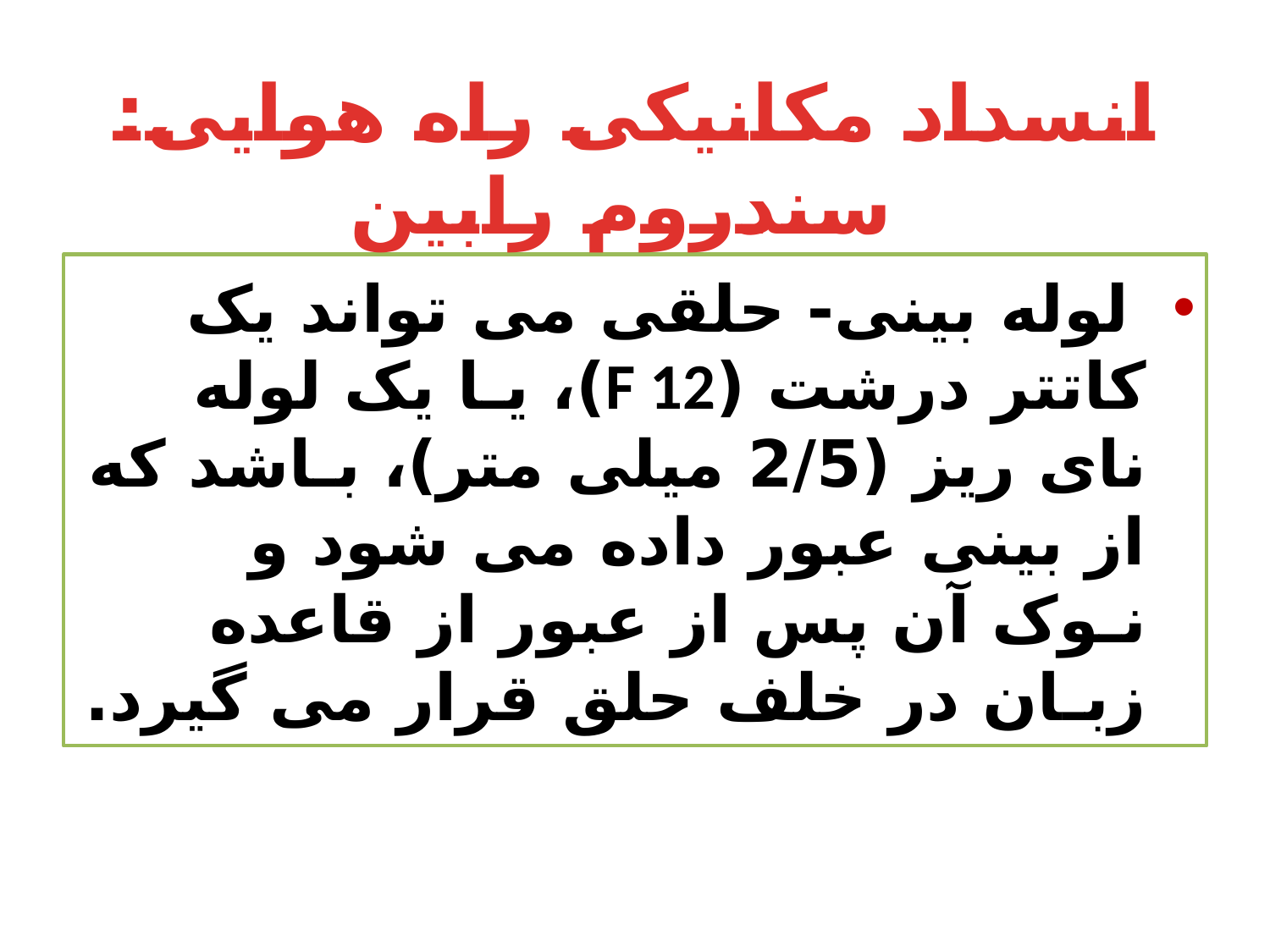

# انسداد مکانیکی راه هوایی: سندروم رابین
 لوله بینی- حلقی می تواند یک کاتتر درشت (F 12)، یـا یک لوله نای ریز (2/5 میلی متر)، بـاشد که از بینی عبور داده می شود و نـوک آن پس از عبور از قاعده زبـان در خلف حلق قرار می گیرد.